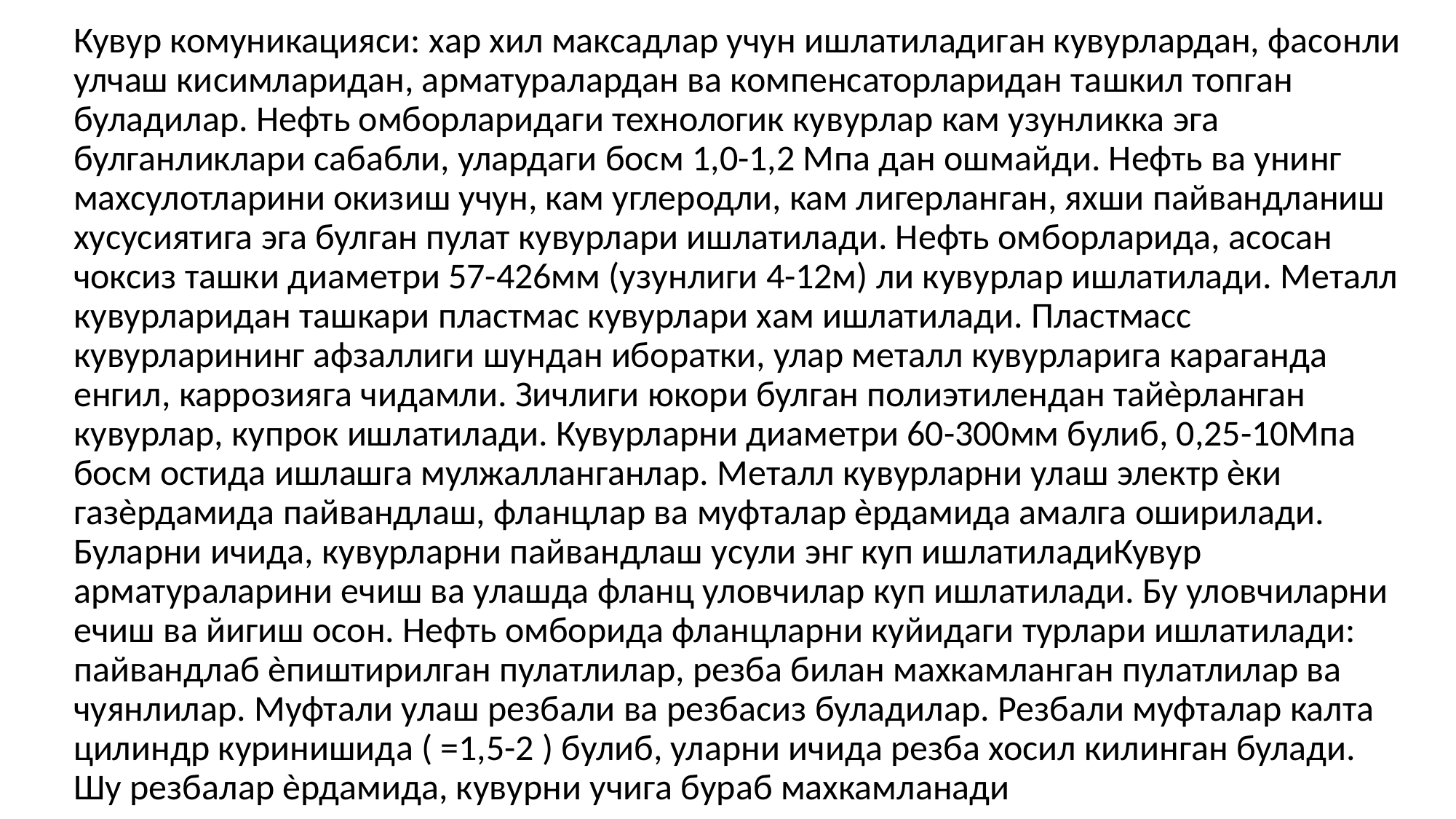

#
Кувур комуникацияси: хар хил максадлар учун ишлатиладиган кувурлардан, фасонли улчаш кисимларидан, арматуралардан ва компенсаторларидан ташкил топган буладилар. Нефть омборларидаги технологик кувурлар кам узунликка эга булганликлари сабабли, улардаги босм 1,0-1,2 Мпа дан ошмайди. Нефть ва унинг махсулотларини окизиш учун, кам углеродли, кам лигерланган, яхши пайвандланиш хусусиятига эга булган пулат кувурлари ишлатилади. Нефть омборларида, асосан чоксиз ташки диаметри 57-426мм (узунлиги 4-12м) ли кувурлар ишлатилади. Металл кувурларидан ташкари пластмас кувурлари хам ишлатилади. Пластмасс кувурларининг афзаллиги шундан иборатки, улар металл кувурларига караганда енгил, каррозияга чидамли. Зичлиги юкори булган полиэтилендан тайѐрланган кувурлар, купрок ишлатилади. Кувурларни диаметри 60-300мм булиб, 0,25-10Мпа босм остида ишлашга мулжалланганлар. Металл кувурларни улаш электр ѐки газѐрдамида пайвандлаш, фланцлар ва муфталар ѐрдамида амалга оширилади. Буларни ичида, кувурларни пайвандлаш усули энг куп ишлатиладиКувур арматураларини ечиш ва улашда фланц уловчилар куп ишлатилади. Бу уловчиларни ечиш ва йигиш осон. Нефть омборида фланцларни куйидаги турлари ишлатилади: пайвандлаб ѐпиштирилган пулатлилар, резба билан махкамланган пулатлилар ва чуянлилар. Муфтали улаш резбали ва резбасиз буладилар. Резбали муфталар калта цилиндр куринишида ( =1,5-2 ) булиб, уларни ичида резба хосил килинган булади. Шу резбалар ѐрдамида, кувурни учига бураб махкамланади